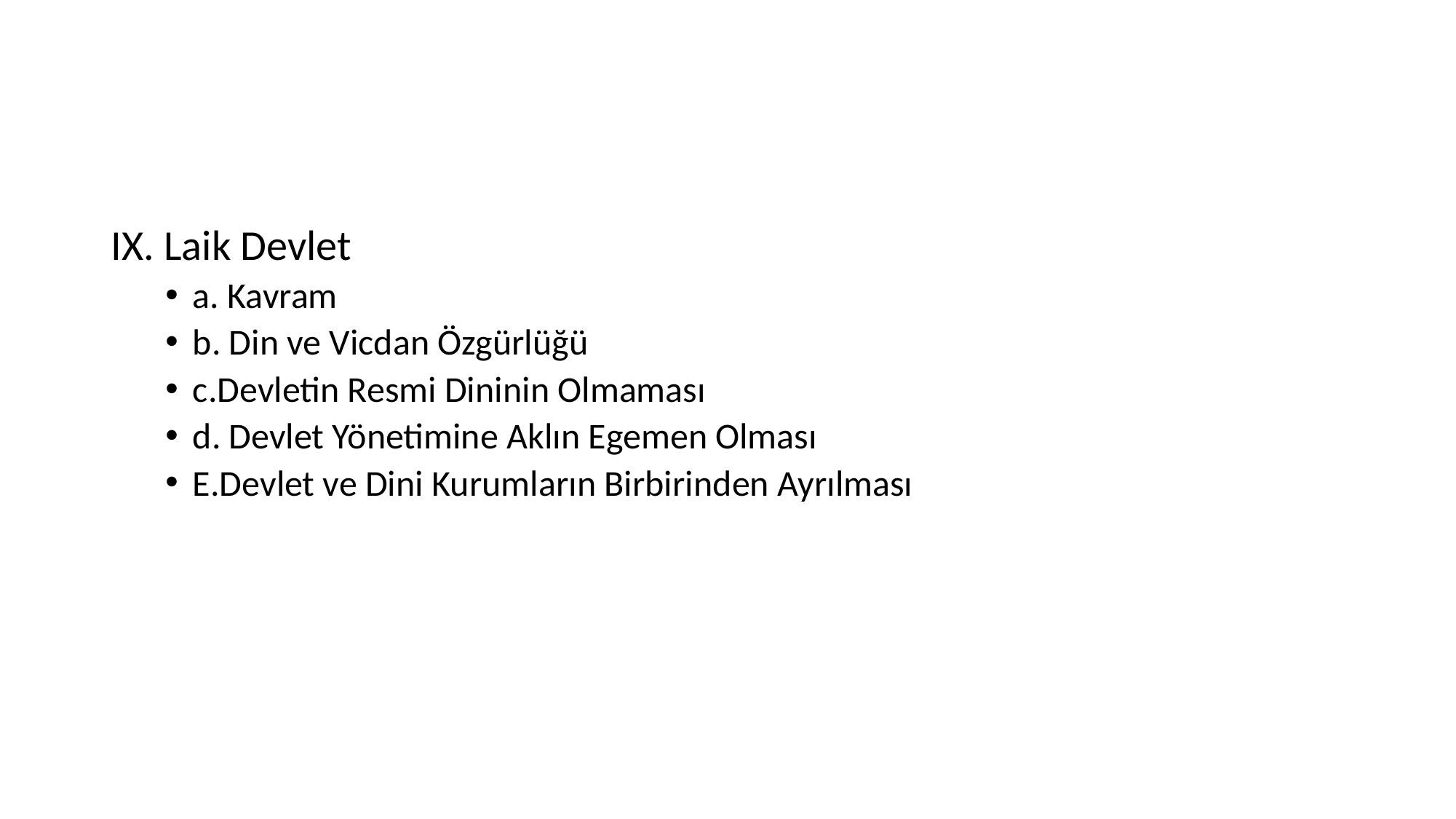

IX. Laik Devlet
a. Kavram
b. Din ve Vicdan Özgürlüğü
c.Devletin Resmi Dininin Olmaması
d. Devlet Yönetimine Aklın Egemen Olması
E.Devlet ve Dini Kurumların Birbirinden Ayrılması